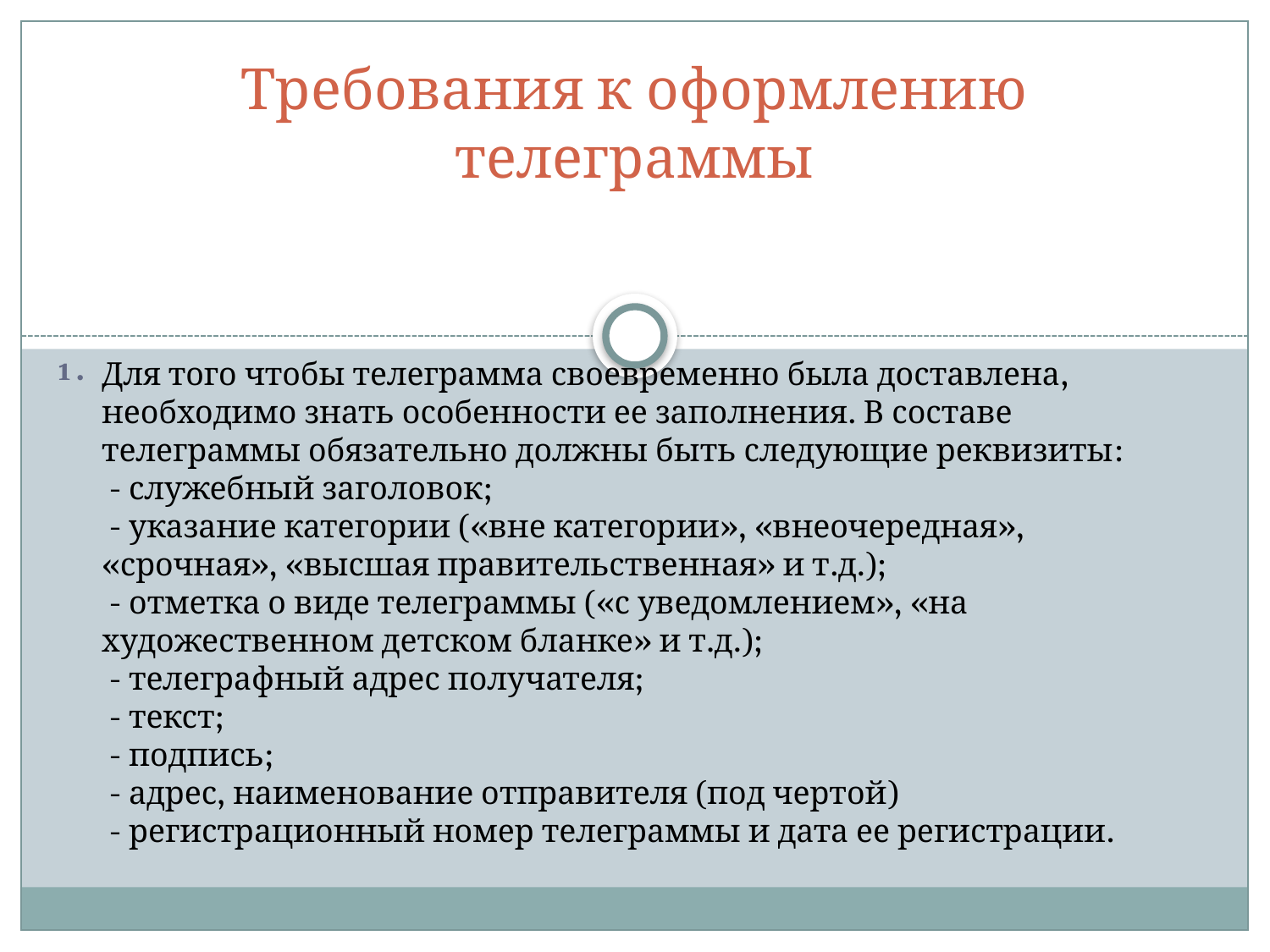

# Требования к оформлению телеграммы
1.
Для того чтобы телеграмма своевременно была доставлена, необходимо знать особенности ее заполнения. В составе телеграммы обязательно должны быть следующие реквизиты:
 - служебный заголовок;
 - указание категории («вне категории», «внеочередная», «срочная», «высшая правительственная» и т.д.);
 - отметка о виде телеграммы («с уведомлением», «на художественном детском бланке» и т.д.);
 - телеграфный адрес получателя;
 - текст;
 - подпись;
 - адрес, наименование отправителя (под чертой)
 - регистрационный номер телеграммы и дата ее регистрации.